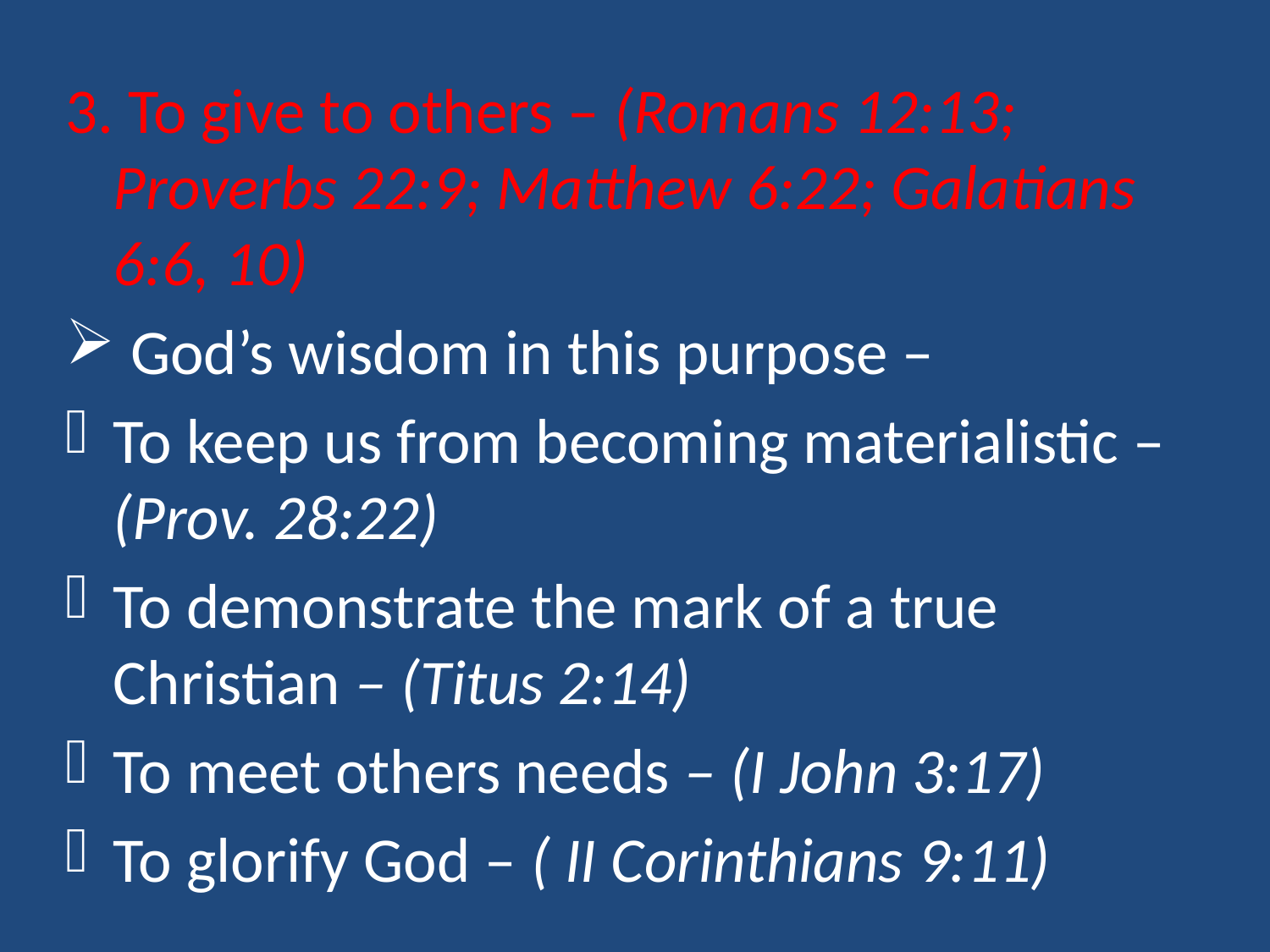

3. To give to others – (Romans 12:13; Proverbs 22:9; Matthew 6:22; Galatians 6:6, 10)
 God’s wisdom in this purpose –
To keep us from becoming materialistic – (Prov. 28:22)
To demonstrate the mark of a true Christian – (Titus 2:14)
To meet others needs – (I John 3:17)
To glorify God – ( II Corinthians 9:11)